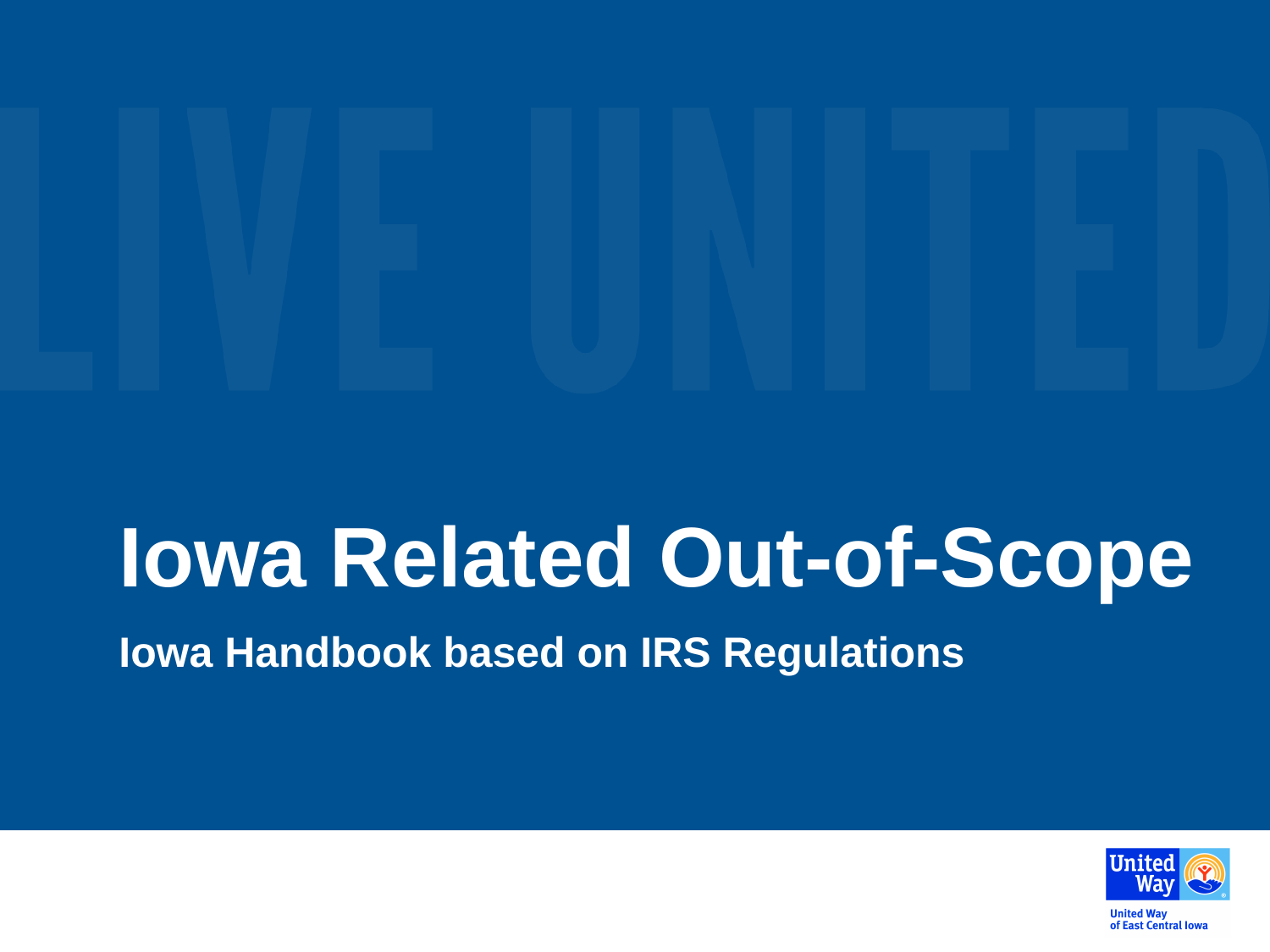

# Iowa Related Out-of-Scope
Iowa Handbook based on IRS Regulations